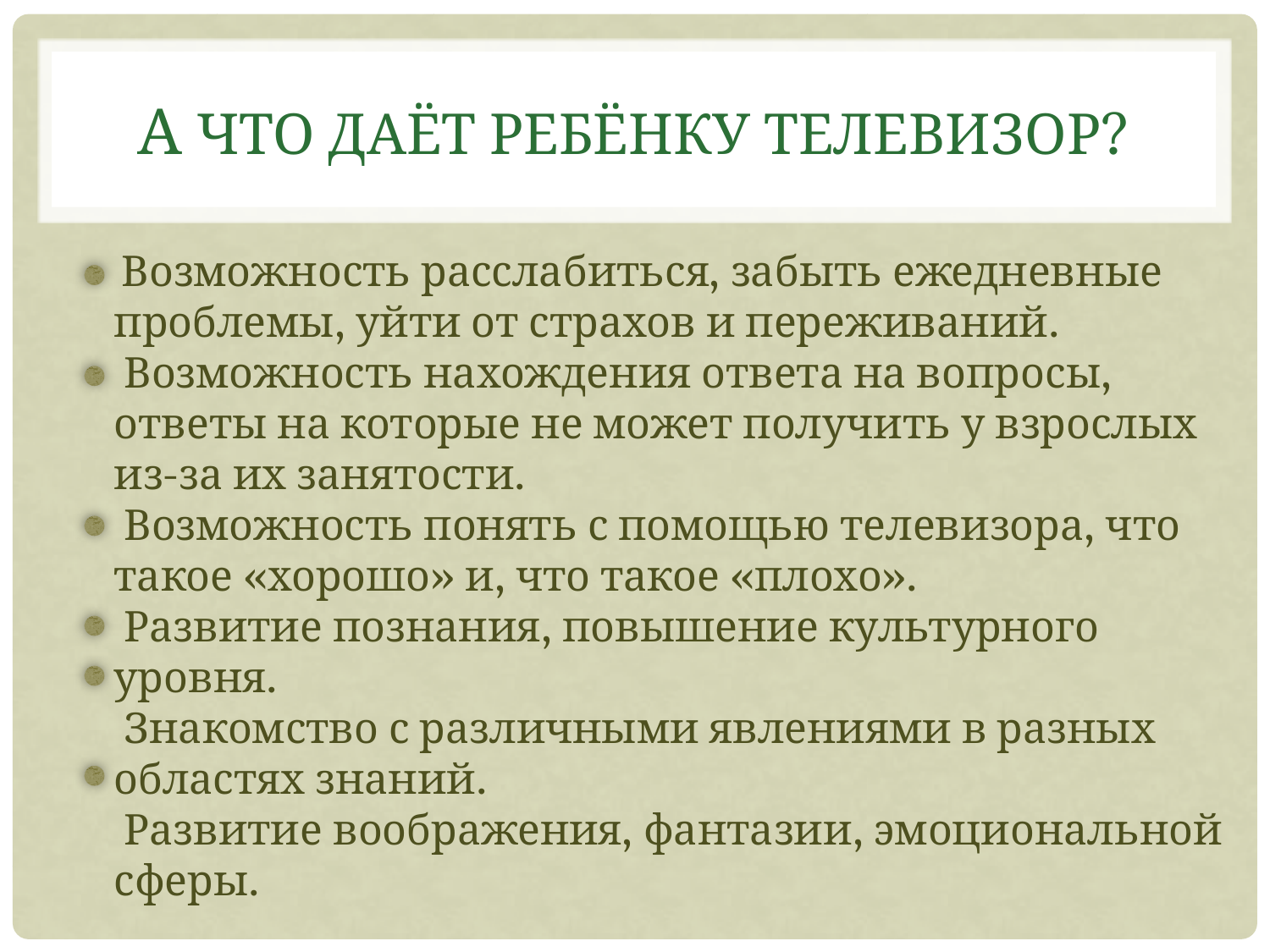

# А что даёт ребёнку телевизор?
 Возможность расслабиться, забыть ежедневные проблемы, уйти от страхов и переживаний.
 Возможность нахождения ответа на вопросы, ответы на которые не может получить у взрослых из-за их занятости.
 Возможность понять с помощью телевизора, что такое «хорошо» и, что такое «плохо».
 Развитие познания, повышение культурного уровня.
 Знакомство с различными явлениями в разных областях знаний.
 Развитие воображения, фантазии, эмоциональной сферы.